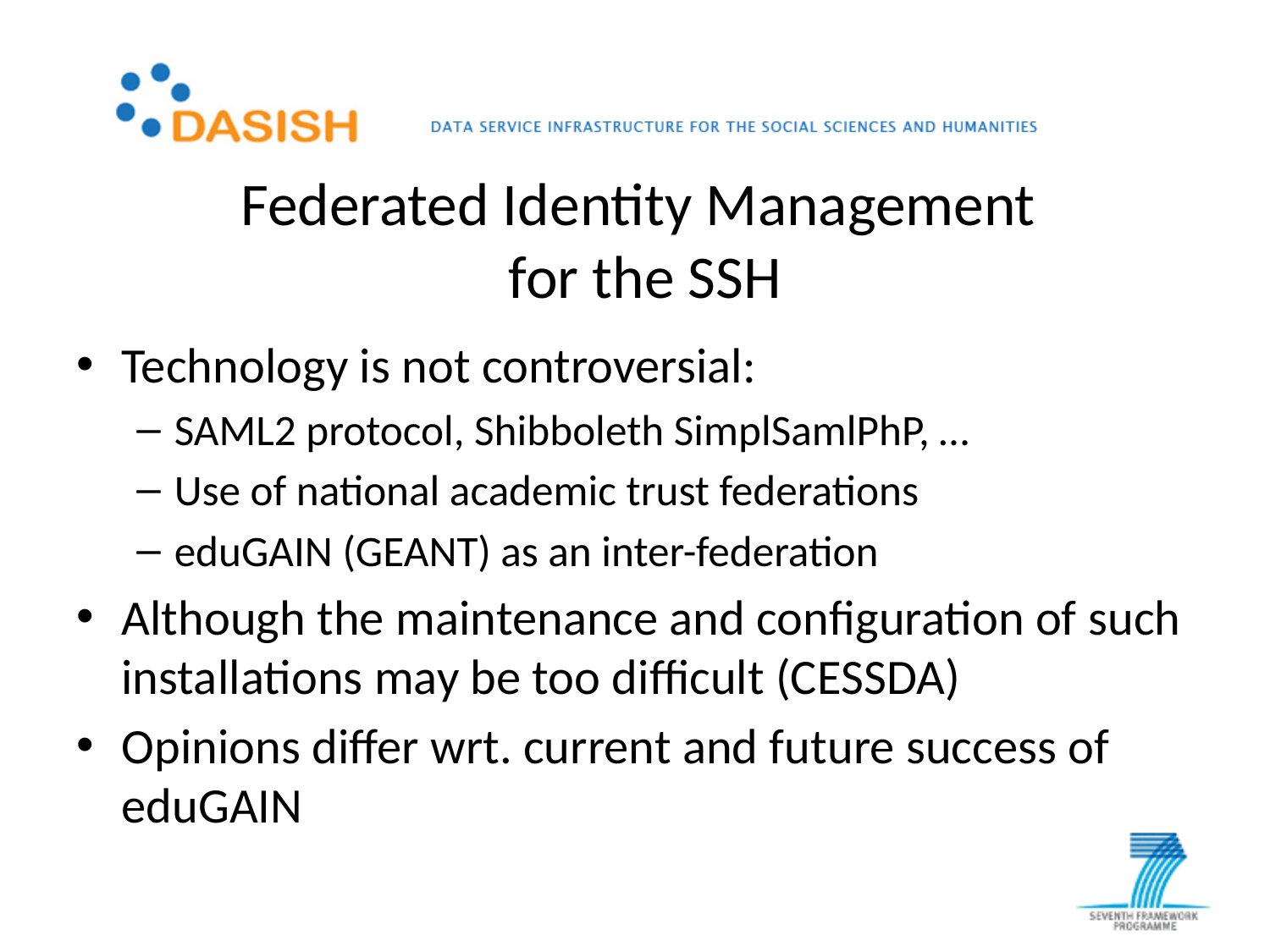

# Federated Identity Management for the SSH
Technology is not controversial:
SAML2 protocol, Shibboleth SimplSamlPhP, …
Use of national academic trust federations
eduGAIN (GEANT) as an inter-federation
Although the maintenance and configuration of such installations may be too difficult (CESSDA)
Opinions differ wrt. current and future success of eduGAIN